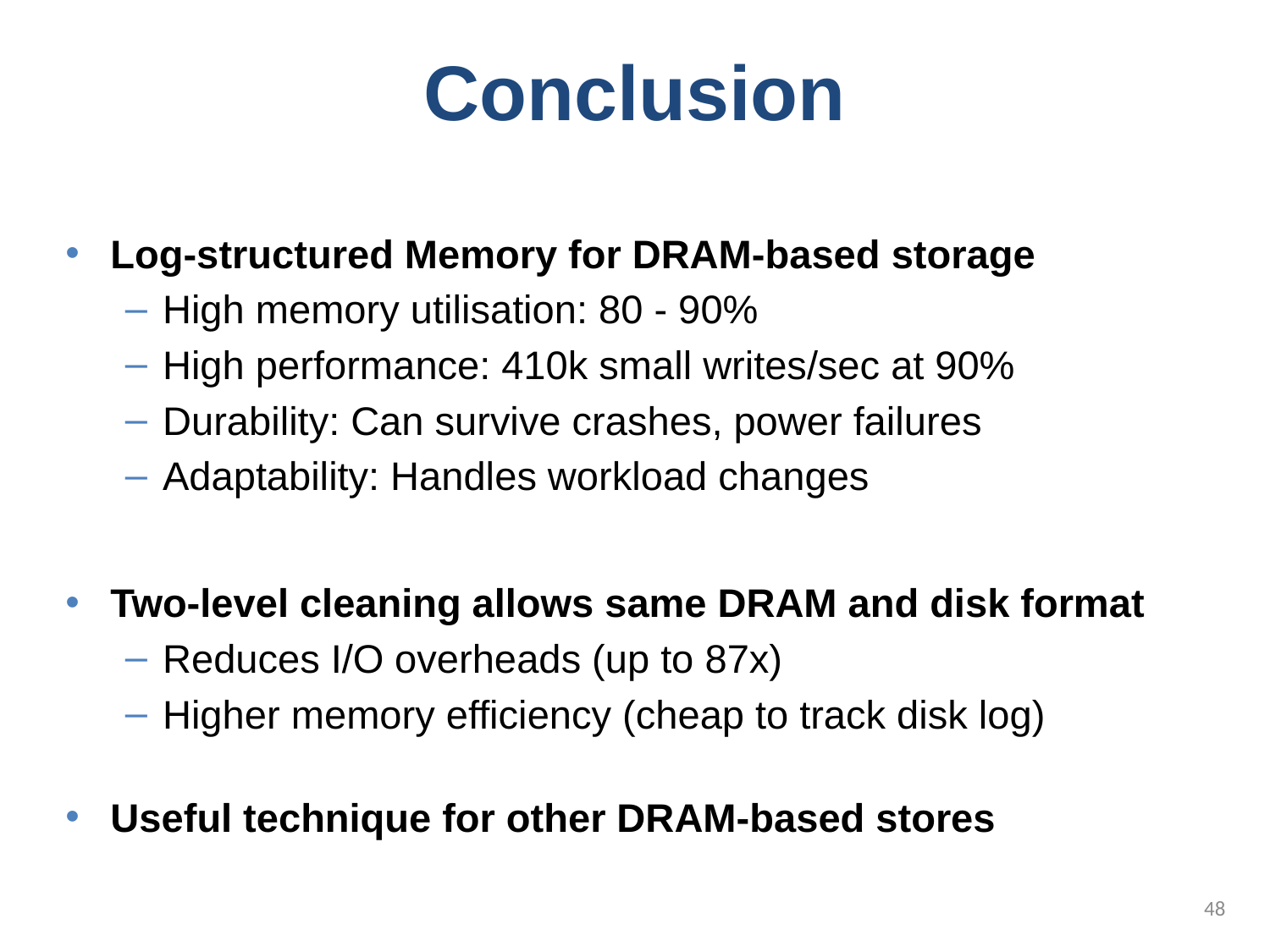

# Conclusion
Log-structured Memory for DRAM-based storage
High memory utilisation: 80 - 90%
High performance: 410k small writes/sec at 90%
Durability: Can survive crashes, power failures
Adaptability: Handles workload changes

Two-level cleaning allows same DRAM and disk format
Reduces I/O overheads (up to 87x)
Higher memory efficiency (cheap to track disk log)
Useful technique for other DRAM-based stores

48